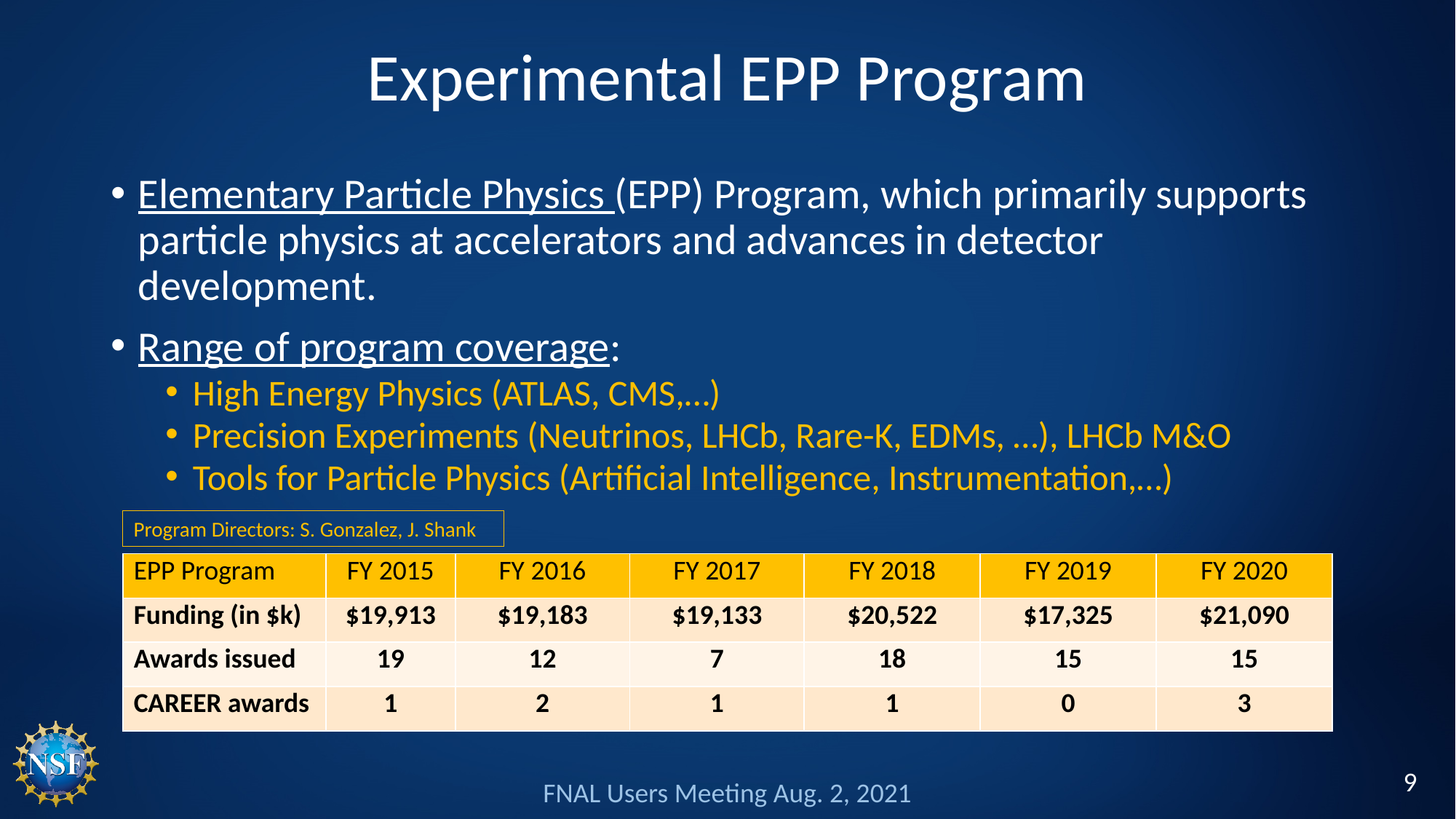

# Experimental EPP Program
Elementary Particle Physics (EPP) Program, which primarily supports particle physics at accelerators and advances in detector development.
Range of program coverage:
High Energy Physics (ATLAS, CMS,…)
Precision Experiments (Neutrinos, LHCb, Rare-K, EDMs, …), LHCb M&O
Tools for Particle Physics (Artificial Intelligence, Instrumentation,…)

Program Directors: S. Gonzalez, J. Shank
| EPP Program | FY 2015 | FY 2016 | FY 2017 | FY 2018 | FY 2019 | FY 2020 |
| --- | --- | --- | --- | --- | --- | --- |
| Funding (in $k) | $19,913 | $19,183 | $19,133 | $20,522 | $17,325 | $21,090 |
| Awards issued | 19 | 12 | 7 | 18 | 15 | 15 |
| CAREER awards | 1 | 2 | 1 | 1 | 0 | 3 |
9
FNAL Users Meeting Aug. 2, 2021